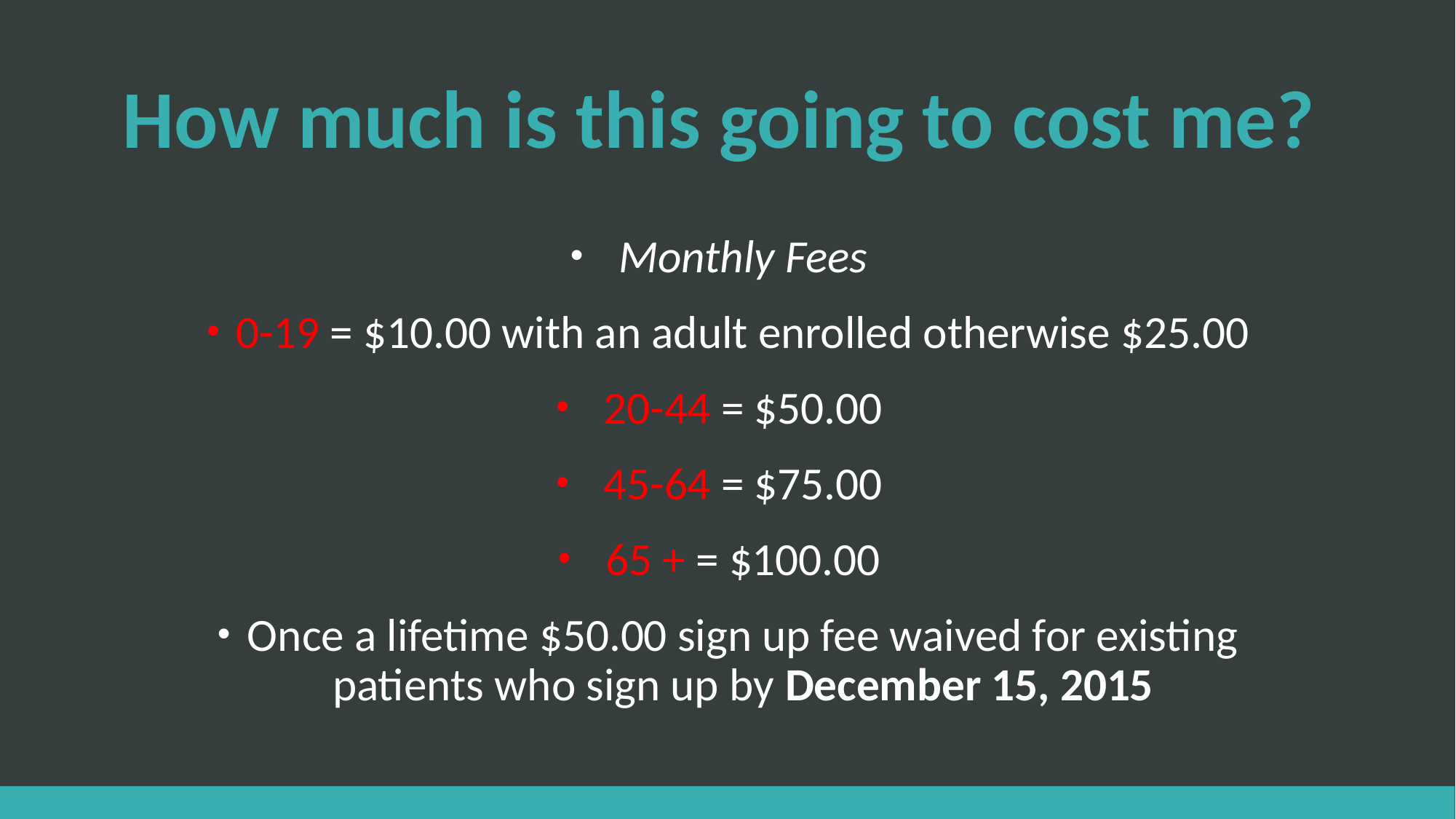

# How much is this going to cost me?
Monthly Fees
0-19 = $10.00 with an adult enrolled otherwise $25.00
20-44 = $50.00
45-64 = $75.00
65 + = $100.00
Once a lifetime $50.00 sign up fee waived for existing patients who sign up by December 15, 2015